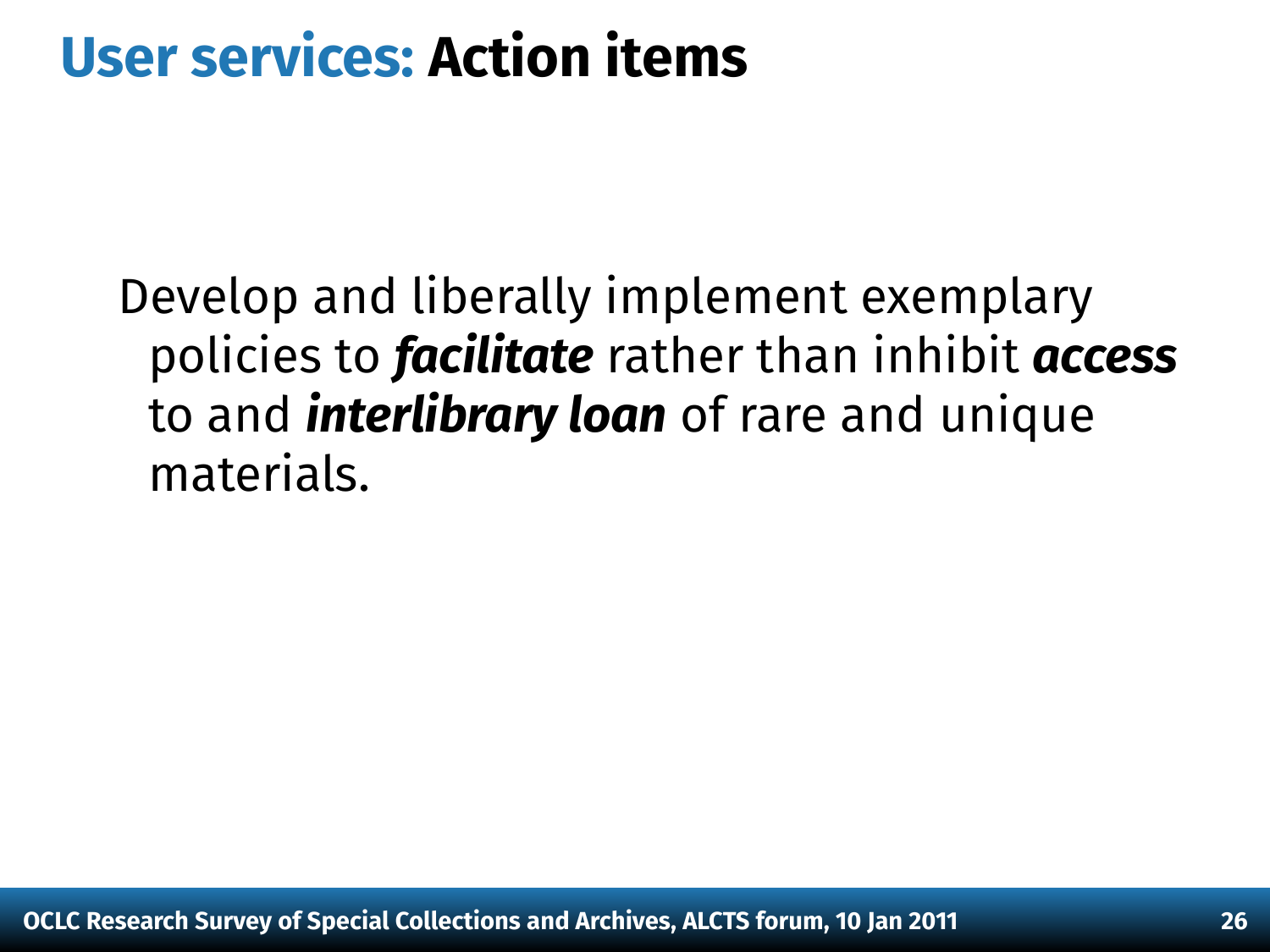

# User services: Action items
Develop and liberally implement exemplary policies to facilitate rather than inhibit access to and interlibrary loan of rare and unique materials.